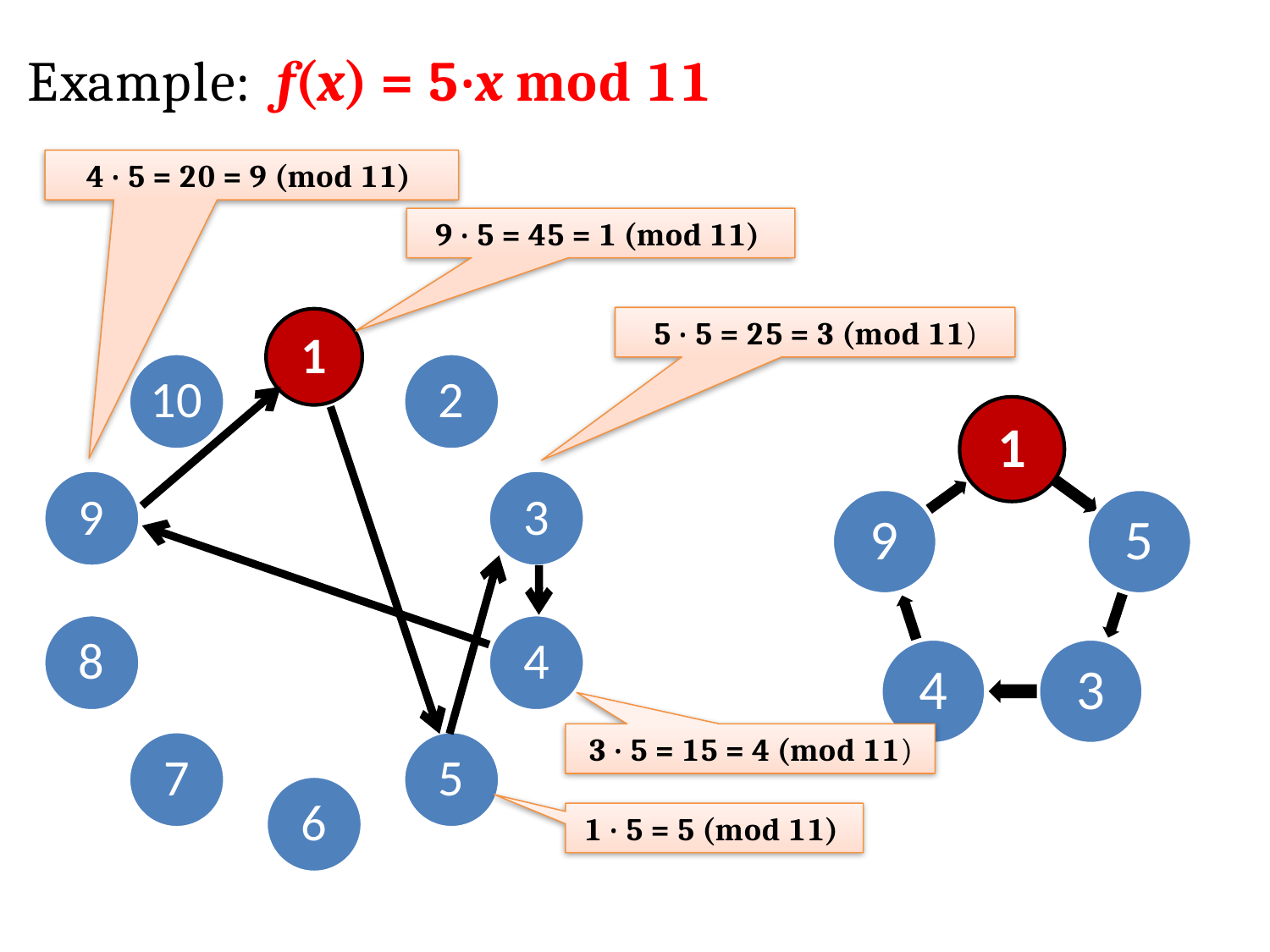

# Example:  f(x) = 5·x mod 11
4 · 5 = 20 = 9 (mod 11)
9 · 5 = 45 = 1 (mod 11)

5 · 5 = 25 = 3 (mod 11)
1

2

3

4

5

6

7

8

9

10

1

5

3

4

9

3 · 5 = 15 = 4 (mod 11)
1 · 5 = 5 (mod 11)